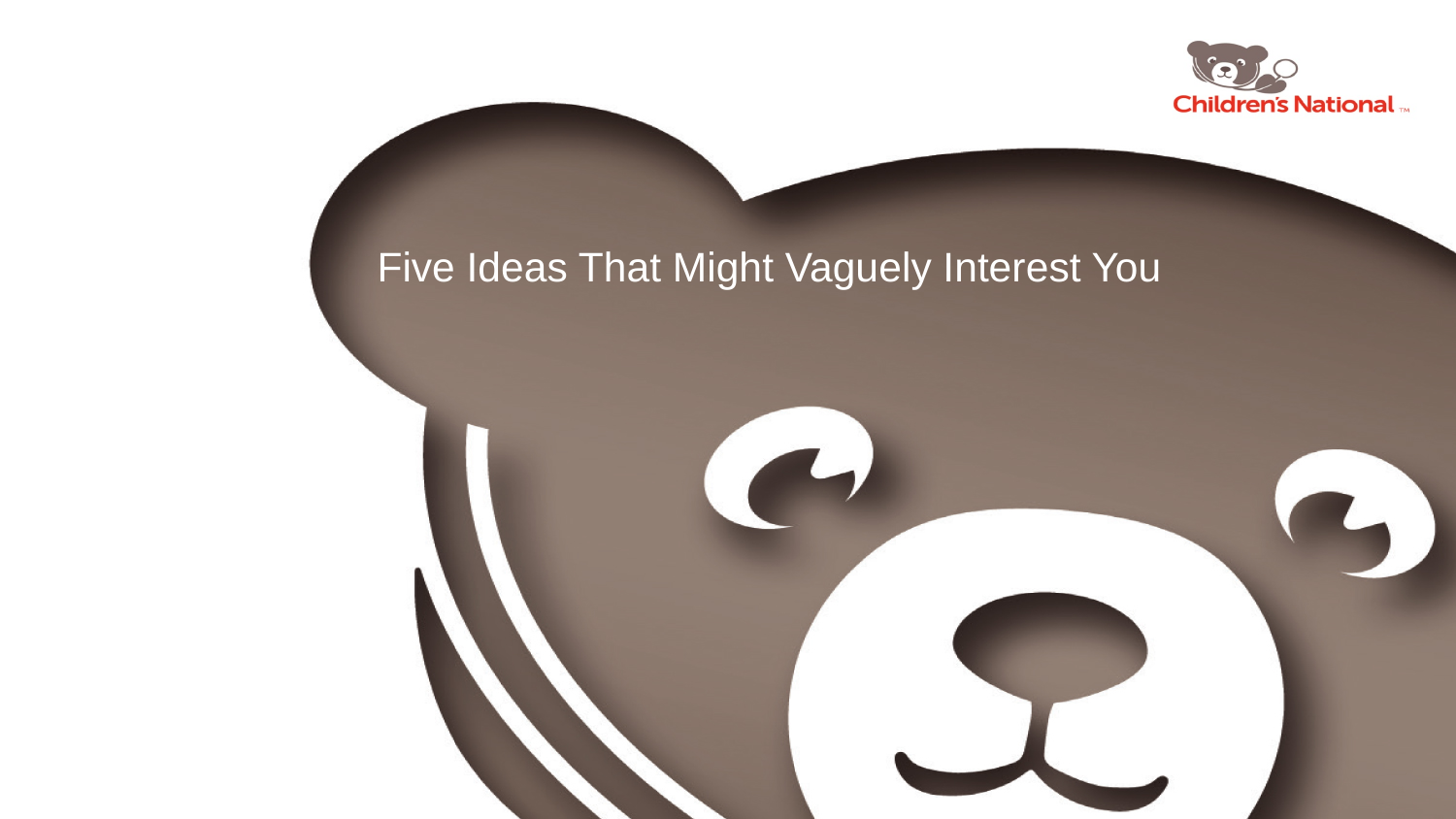

# Five Ideas That Might Vaguely Interest You